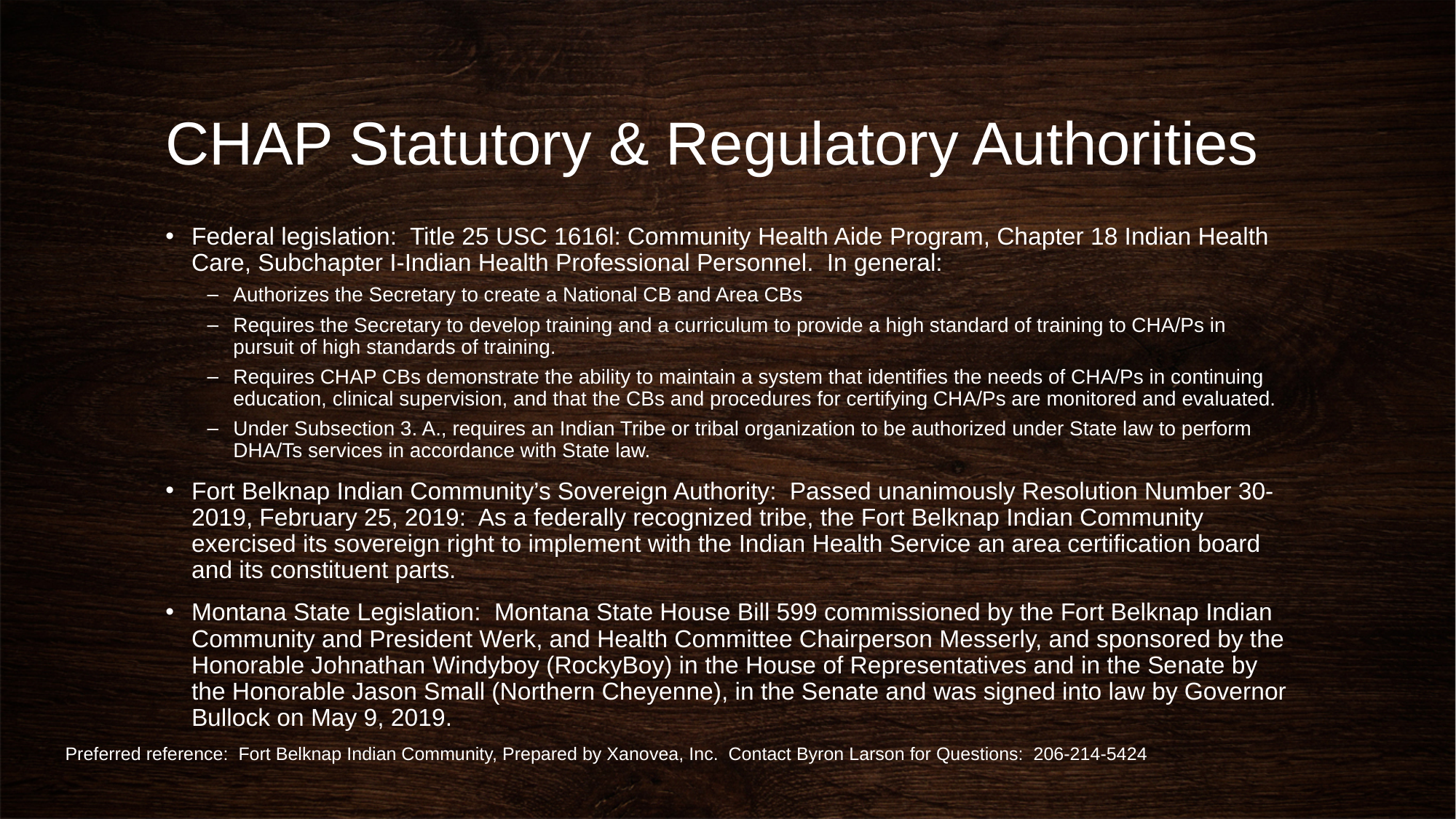

# CHAP Statutory & Regulatory Authorities
Federal legislation:  Title 25 USC 1616l: Community Health Aide Program, Chapter 18 Indian Health Care, Subchapter I-Indian Health Professional Personnel.  In general:
Authorizes the Secretary to create a National CB and Area CBs
Requires the Secretary to develop training and a curriculum to provide a high standard of training to CHA/Ps in pursuit of high standards of training.
Requires CHAP CBs demonstrate the ability to maintain a system that identifies the needs of CHA/Ps in continuing education, clinical supervision, and that the CBs and procedures for certifying CHA/Ps are monitored and evaluated.
Under Subsection 3. A., requires an Indian Tribe or tribal organization to be authorized under State law to perform DHA/Ts services in accordance with State law.
Fort Belknap Indian Community’s Sovereign Authority:  Passed unanimously Resolution Number 30-2019, February 25, 2019:  As a federally recognized tribe, the Fort Belknap Indian Community exercised its sovereign right to implement with the Indian Health Service an area certification board and its constituent parts.
Montana State Legislation:  Montana State House Bill 599 commissioned by the Fort Belknap Indian Community and President Werk, and Health Committee Chairperson Messerly, and sponsored by the Honorable Johnathan Windyboy (RockyBoy) in the House of Representatives and in the Senate by the Honorable Jason Small (Northern Cheyenne), in the Senate and was signed into law by Governor Bullock on May 9, 2019.